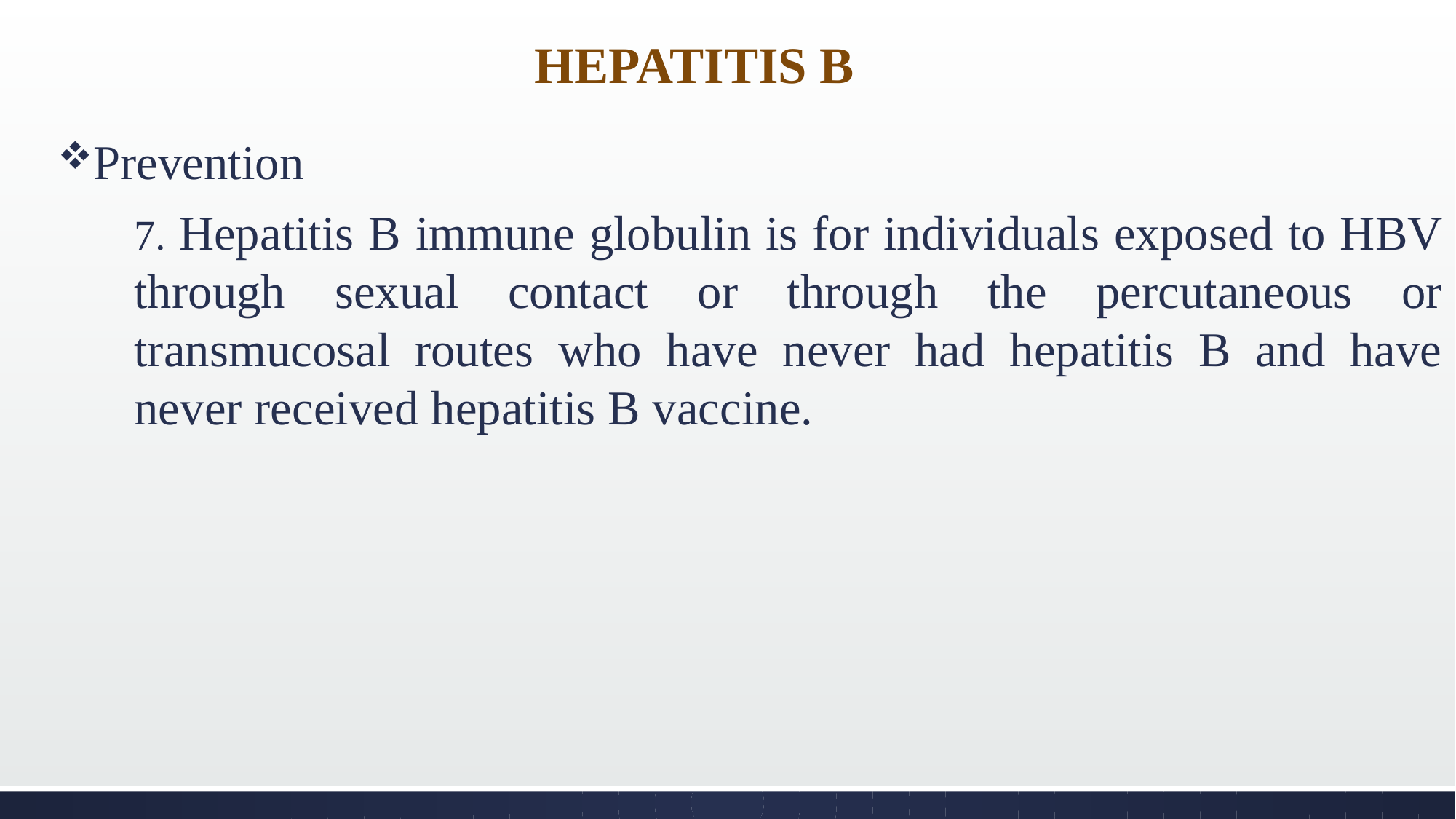

# HEPATITIS B
Prevention
7. Hepatitis B immune globulin is for individuals exposed to HBV through sexual contact or through the percutaneous or transmucosal routes who have never had hepatitis B and have never received hepatitis B vaccine.